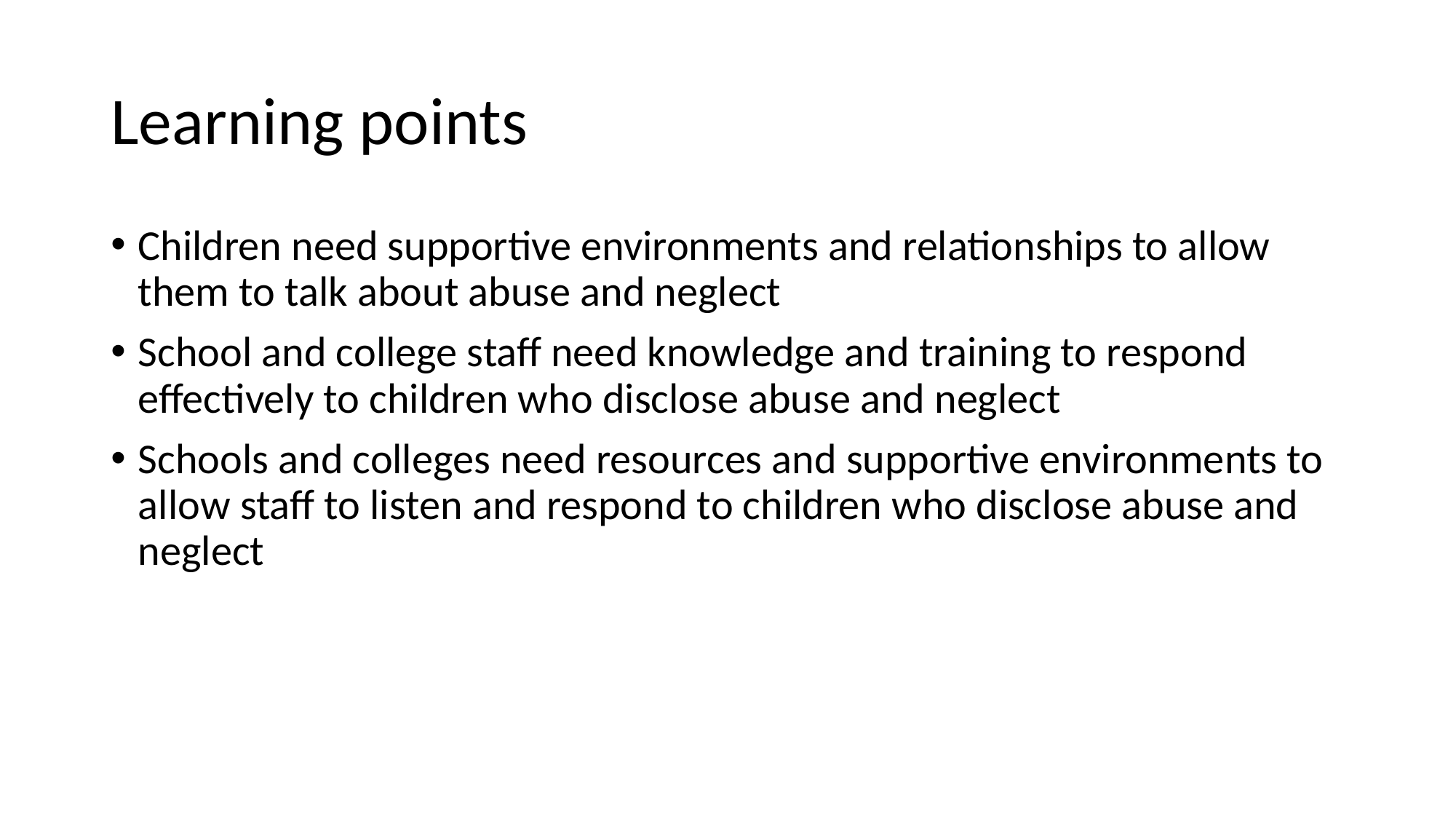

# Learning points
Children need supportive environments and relationships to allow them to talk about abuse and neglect
School and college staff need knowledge and training to respond effectively to children who disclose abuse and neglect
Schools and colleges need resources and supportive environments to allow staff to listen and respond to children who disclose abuse and neglect